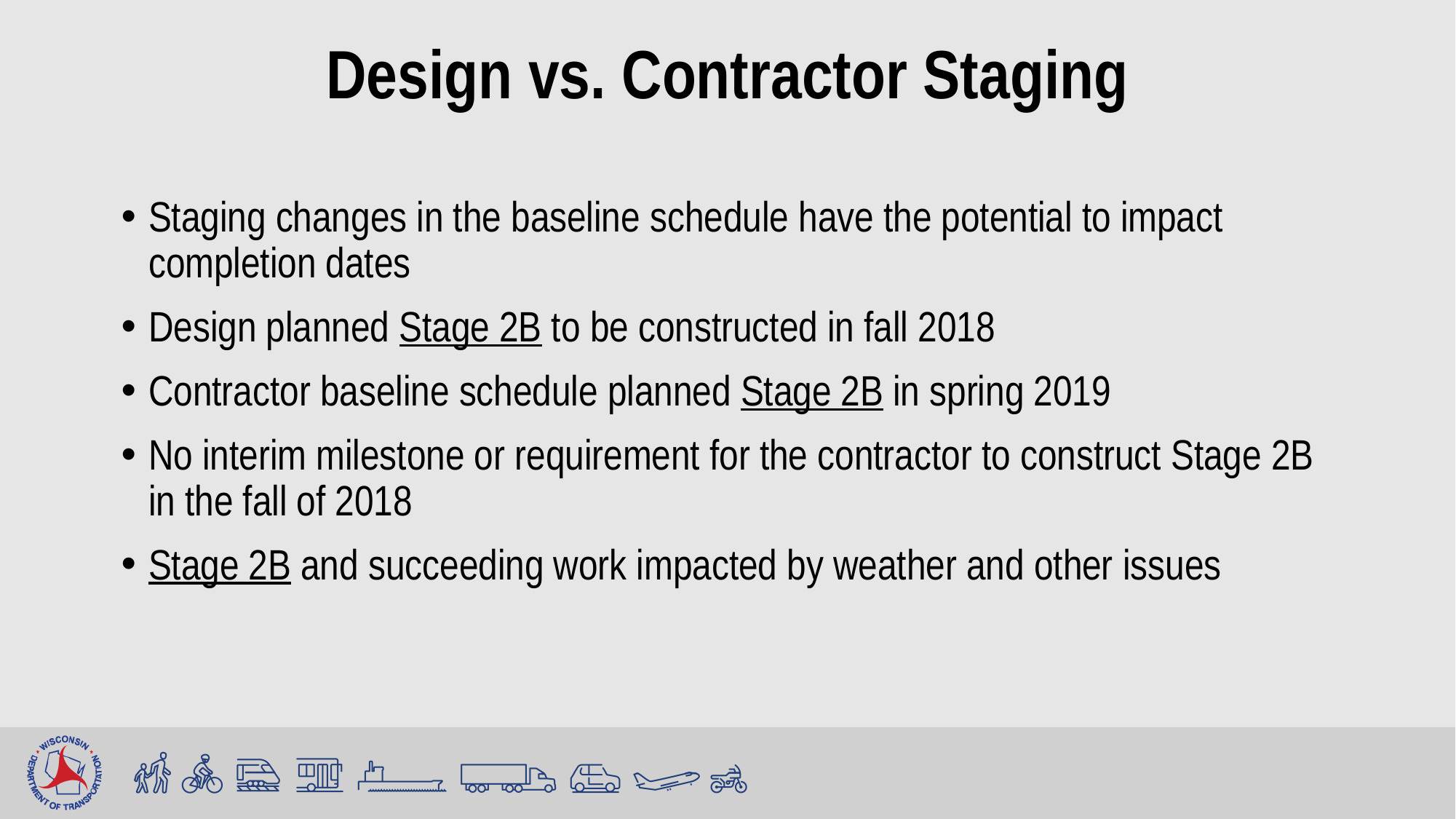

# Design vs. Contractor Staging
Staging changes in the baseline schedule have the potential to impact completion dates
Design planned Stage 2B to be constructed in fall 2018
Contractor baseline schedule planned Stage 2B in spring 2019
No interim milestone or requirement for the contractor to construct Stage 2B in the fall of 2018
Stage 2B and succeeding work impacted by weather and other issues